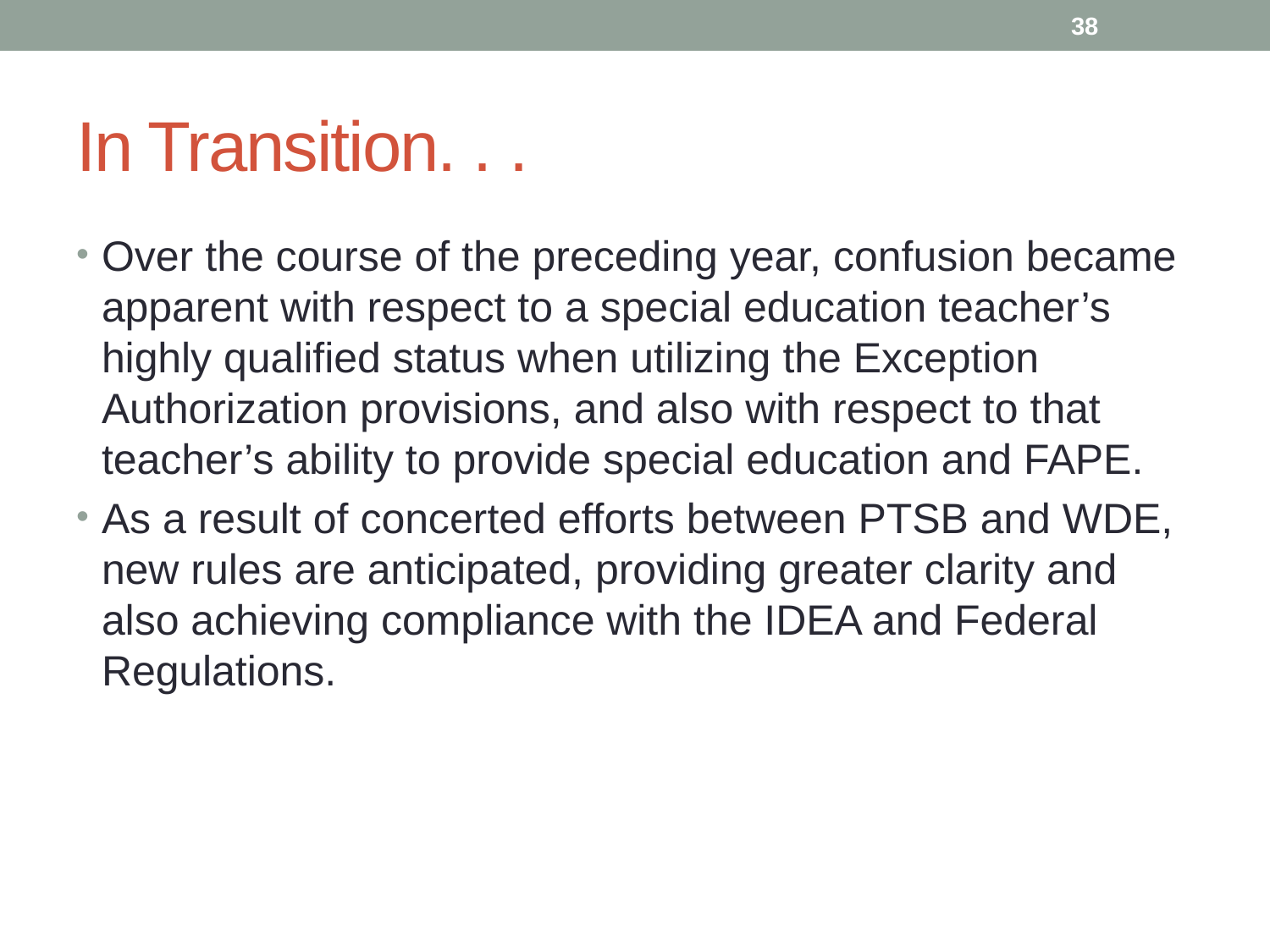

38
# In Transition. . .
Over the course of the preceding year, confusion became apparent with respect to a special education teacher’s highly qualified status when utilizing the Exception Authorization provisions, and also with respect to that teacher’s ability to provide special education and FAPE.
As a result of concerted efforts between PTSB and WDE, new rules are anticipated, providing greater clarity and also achieving compliance with the IDEA and Federal Regulations.